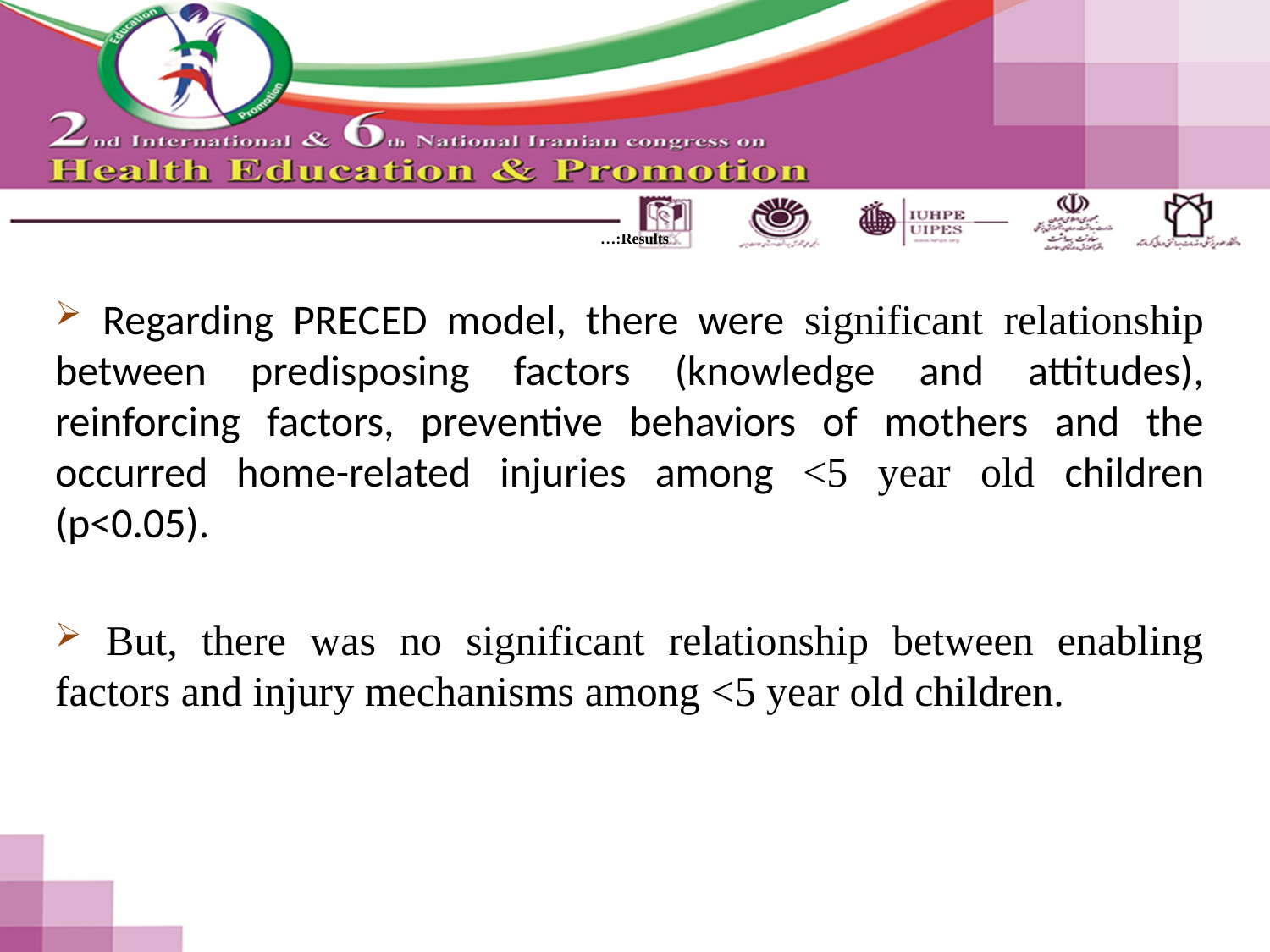

# Results:…
 Regarding PRECED model, there were significant relationship between predisposing factors (knowledge and attitudes), reinforcing factors, preventive behaviors of mothers and the occurred home-related injuries among <5 year old children (p<0.05).

 But, there was no significant relationship between enabling factors and injury mechanisms among <5 year old children.